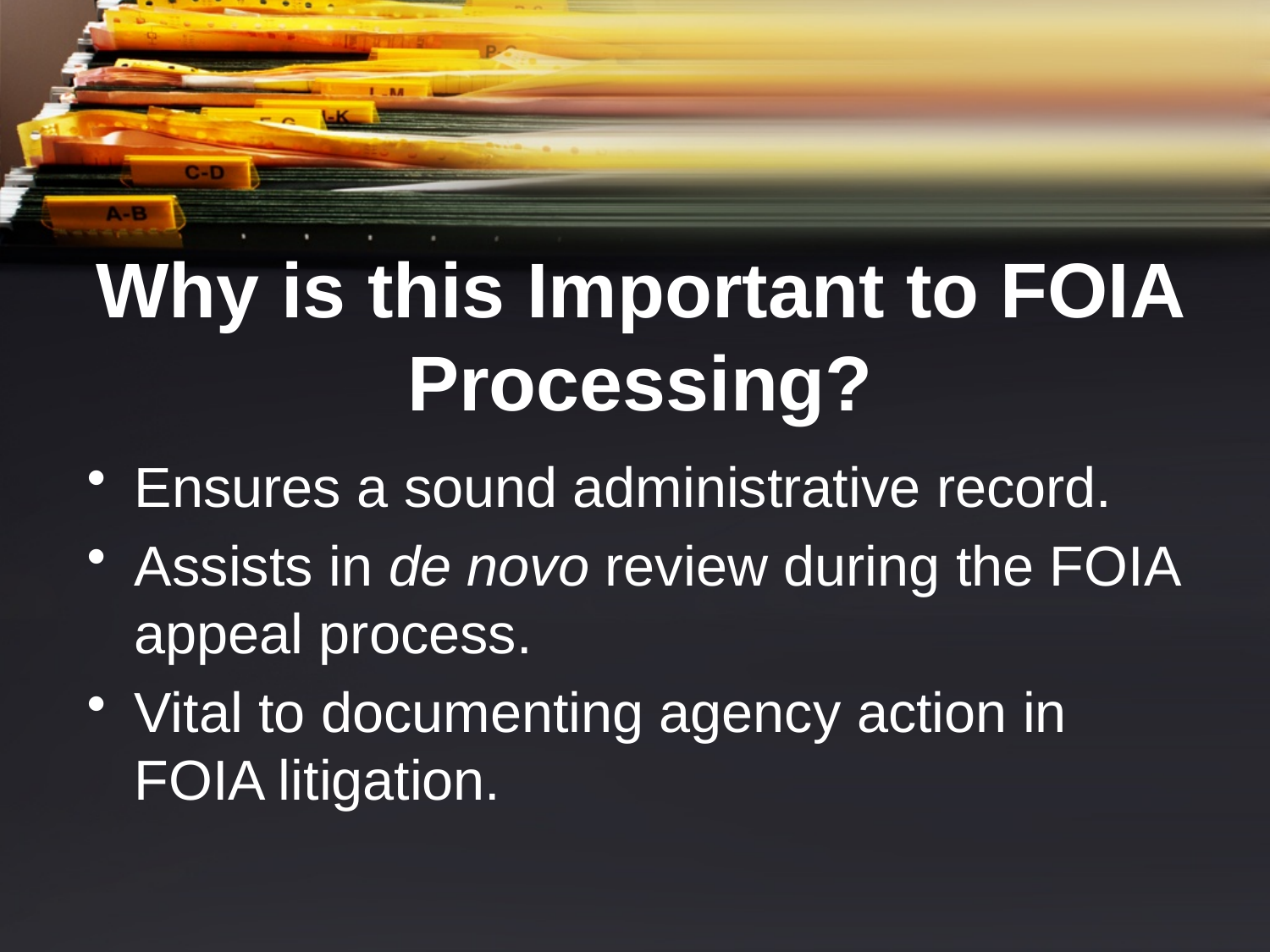

# Why is this Important to FOIA Processing?
Ensures a sound administrative record.
Assists in de novo review during the FOIA appeal process.
Vital to documenting agency action in FOIA litigation.